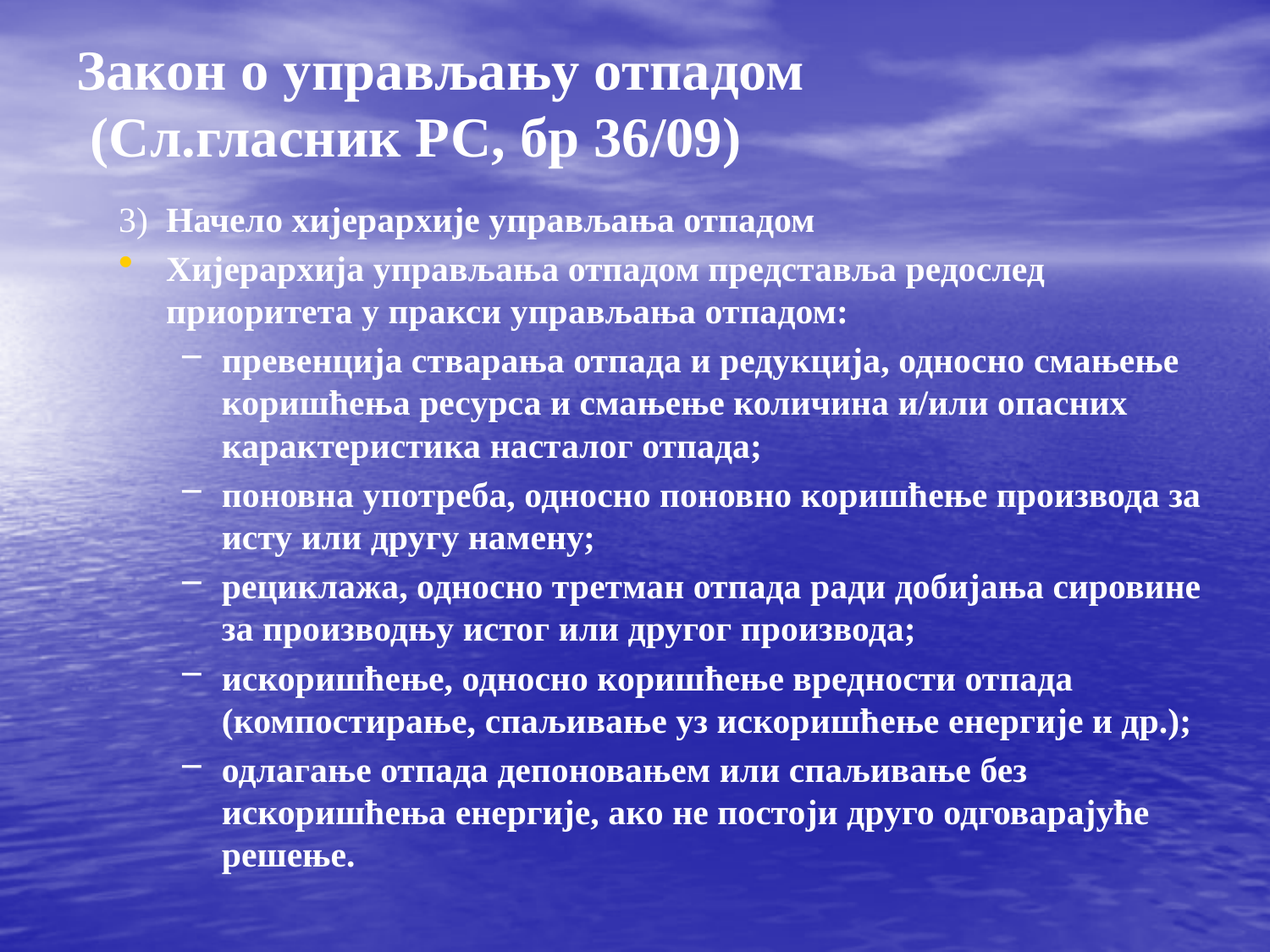

Закон о управљању отпадом
 (Сл.гласник РС, бр 36/09)
3)  Начело хијерархије управљања отпадом
Хијерархија управљања отпадом представља редослед приоритета у пракси управљања отпадом:
превенција стварања отпада и редукција, односно смањење коришћења ресурса и смањење количина и/или опасних карактеристика насталог отпада;
поновна употреба, односно поновно коришћење производа за исту или другу намену;
рециклажа, односно третман отпада ради добијања сировине за производњу истог или другог производа;
искоришћење, односно коришћење вредности отпада (компостирање, спаљивање уз искоришћење енергије и др.);
одлагање отпада депоновањем или спаљивање без искоришћења енергије, ако не постоји друго одговарајуће решење.